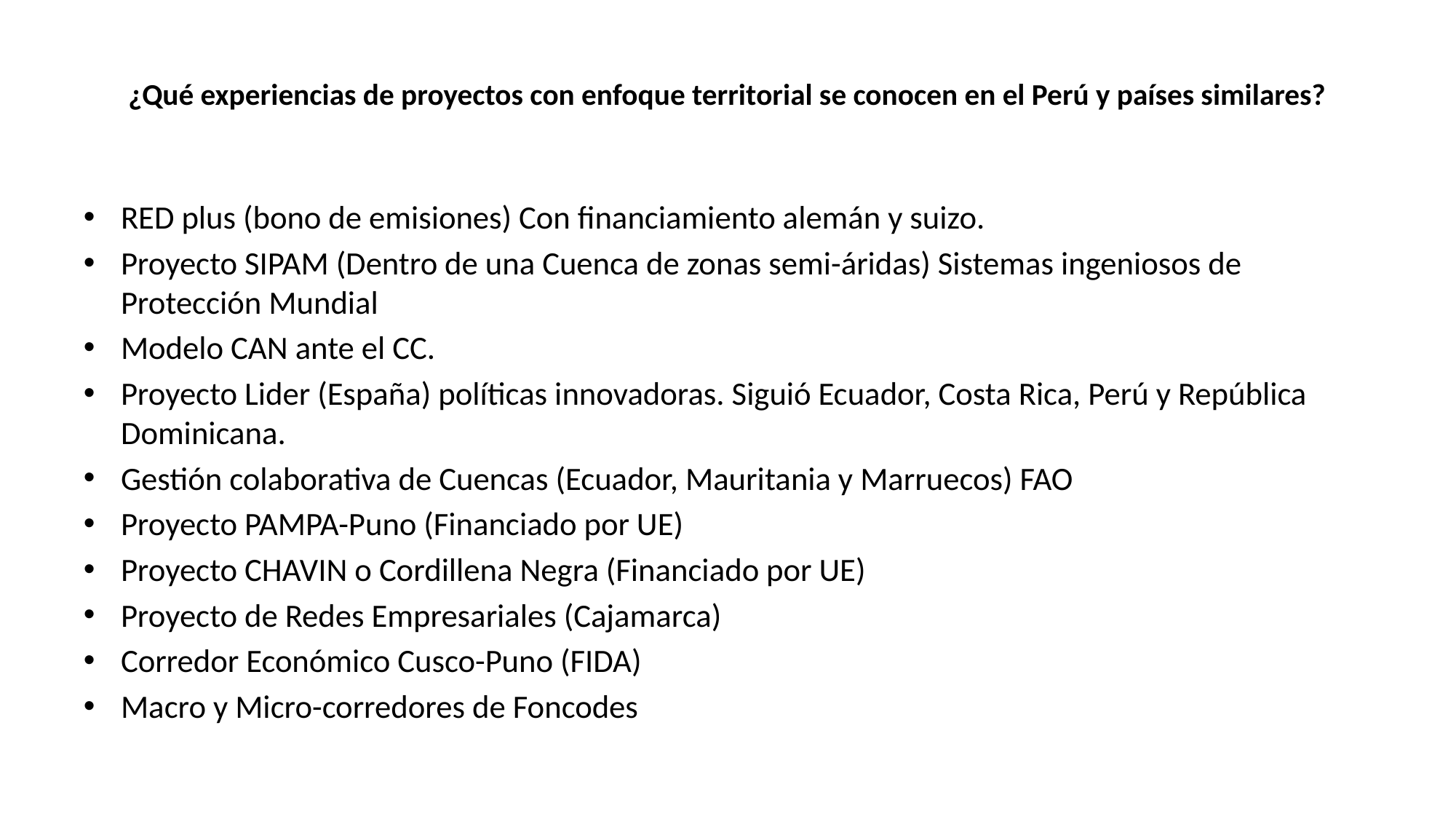

# ¿Qué experiencias de proyectos con enfoque territorial se conocen en el Perú y países similares?
RED plus (bono de emisiones) Con financiamiento alemán y suizo.
Proyecto SIPAM (Dentro de una Cuenca de zonas semi-áridas) Sistemas ingeniosos de Protección Mundial
Modelo CAN ante el CC.
Proyecto Lider (España) políticas innovadoras. Siguió Ecuador, Costa Rica, Perú y República Dominicana.
Gestión colaborativa de Cuencas (Ecuador, Mauritania y Marruecos) FAO
Proyecto PAMPA-Puno (Financiado por UE)
Proyecto CHAVIN o Cordillena Negra (Financiado por UE)
Proyecto de Redes Empresariales (Cajamarca)
Corredor Económico Cusco-Puno (FIDA)
Macro y Micro-corredores de Foncodes